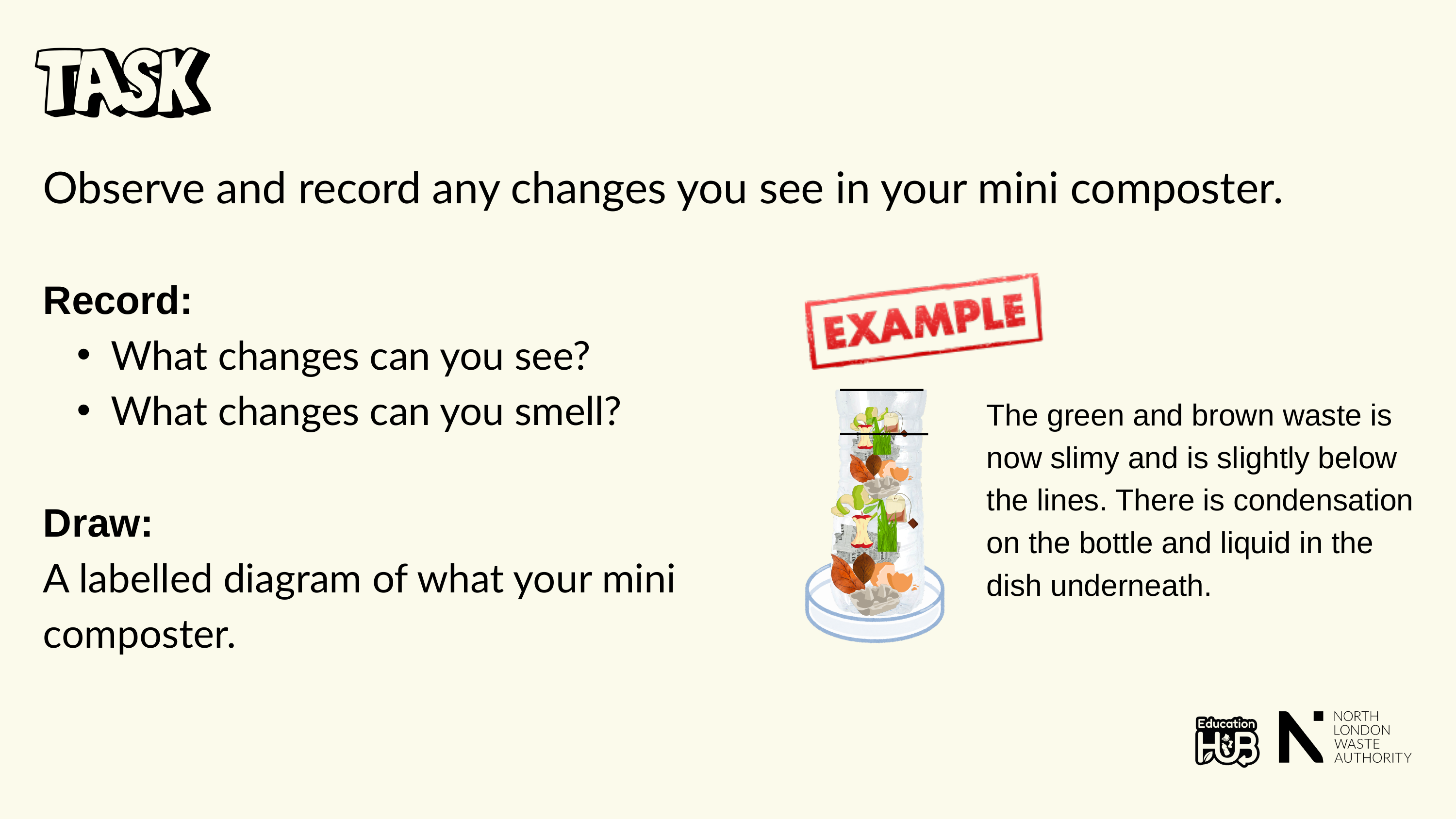

Observe and record any changes you see in your mini composter.
Record:
What changes can you see?
What changes can you smell?

Draw:
A labelled diagram of what your mini composter.

The green and brown waste is now slimy and is slightly below the lines. There is condensation on the bottle and liquid in the dish underneath.